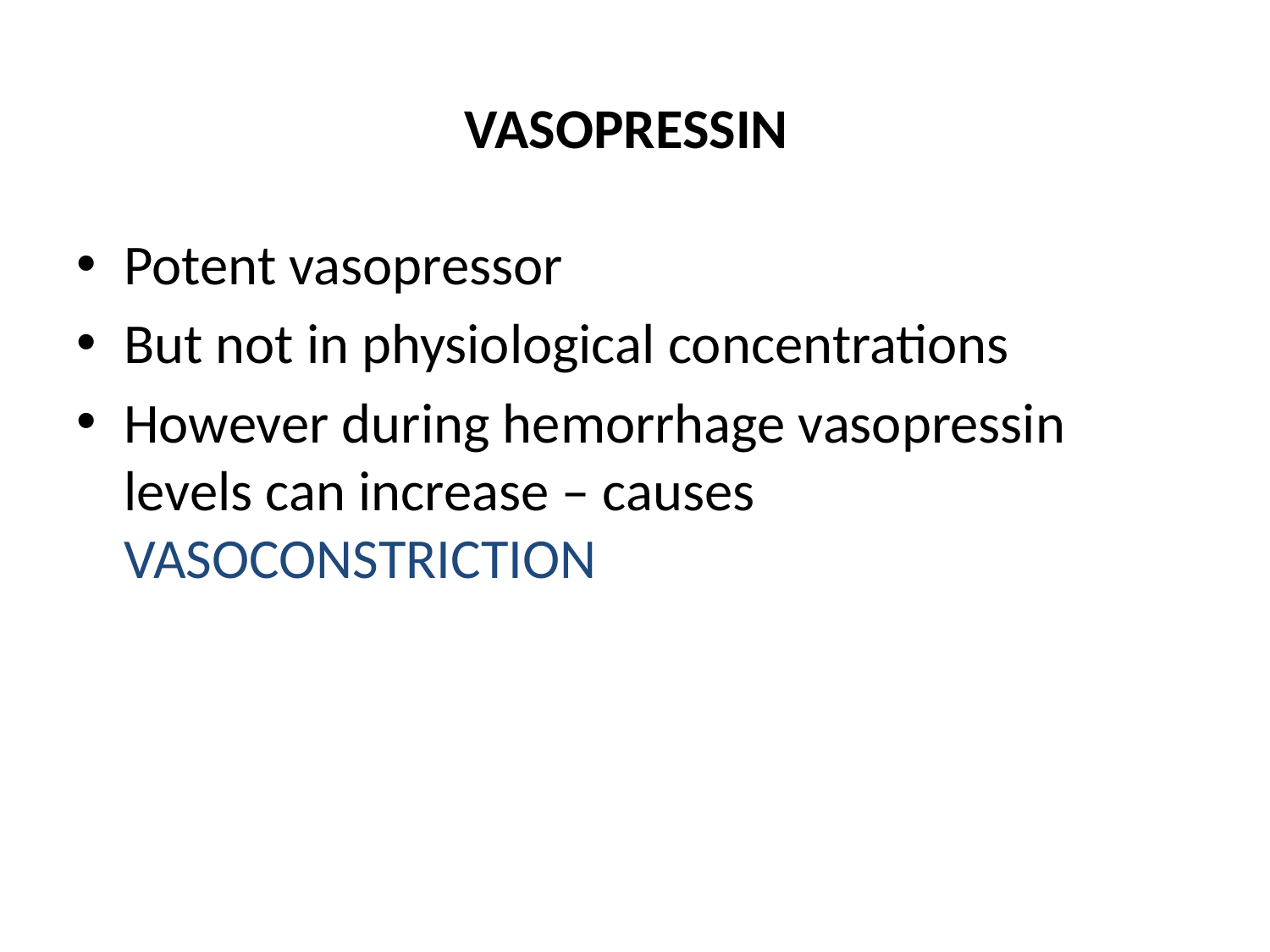

VASOPRESSIN
Potent vasopressor
But not in physiological concentrations
However during hemorrhage vasopressin levels can increase – causes VASOCONSTRICTION